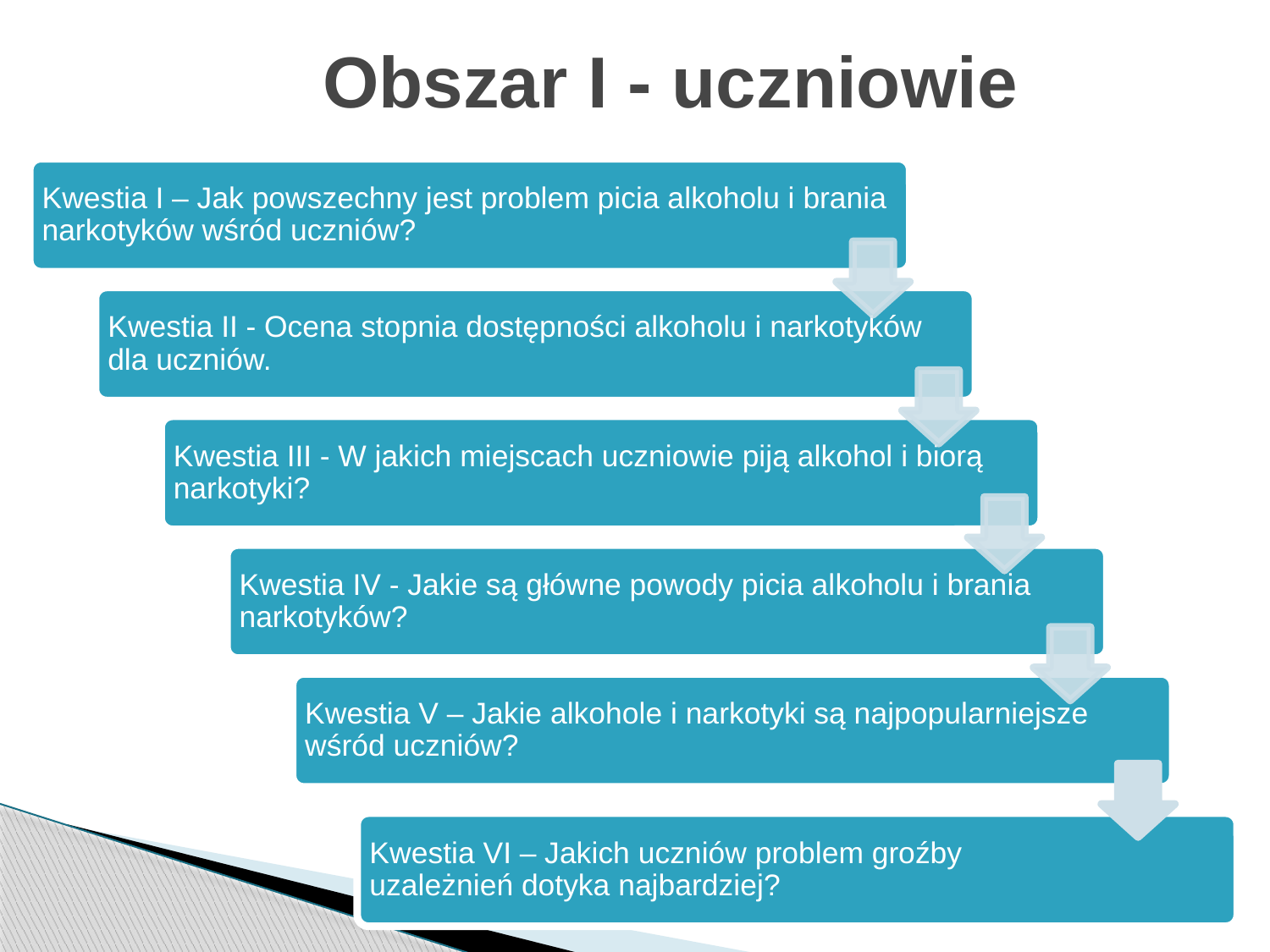

# Obszar I - uczniowie
Kwestia I – Jak powszechny jest problem picia alkoholu i brania narkotyków wśród uczniów?
Kwestia II - Ocena stopnia dostępności alkoholu i narkotyków dla uczniów.
Kwestia III - W jakich miejscach uczniowie piją alkohol i biorą narkotyki?
Kwestia IV - Jakie są główne powody picia alkoholu i brania narkotyków?
Kwestia V – Jakie alkohole i narkotyki są najpopularniejsze wśród uczniów?

Kwestia VI – Jakich uczniów problem groźby uzależnień dotyka najbardziej?